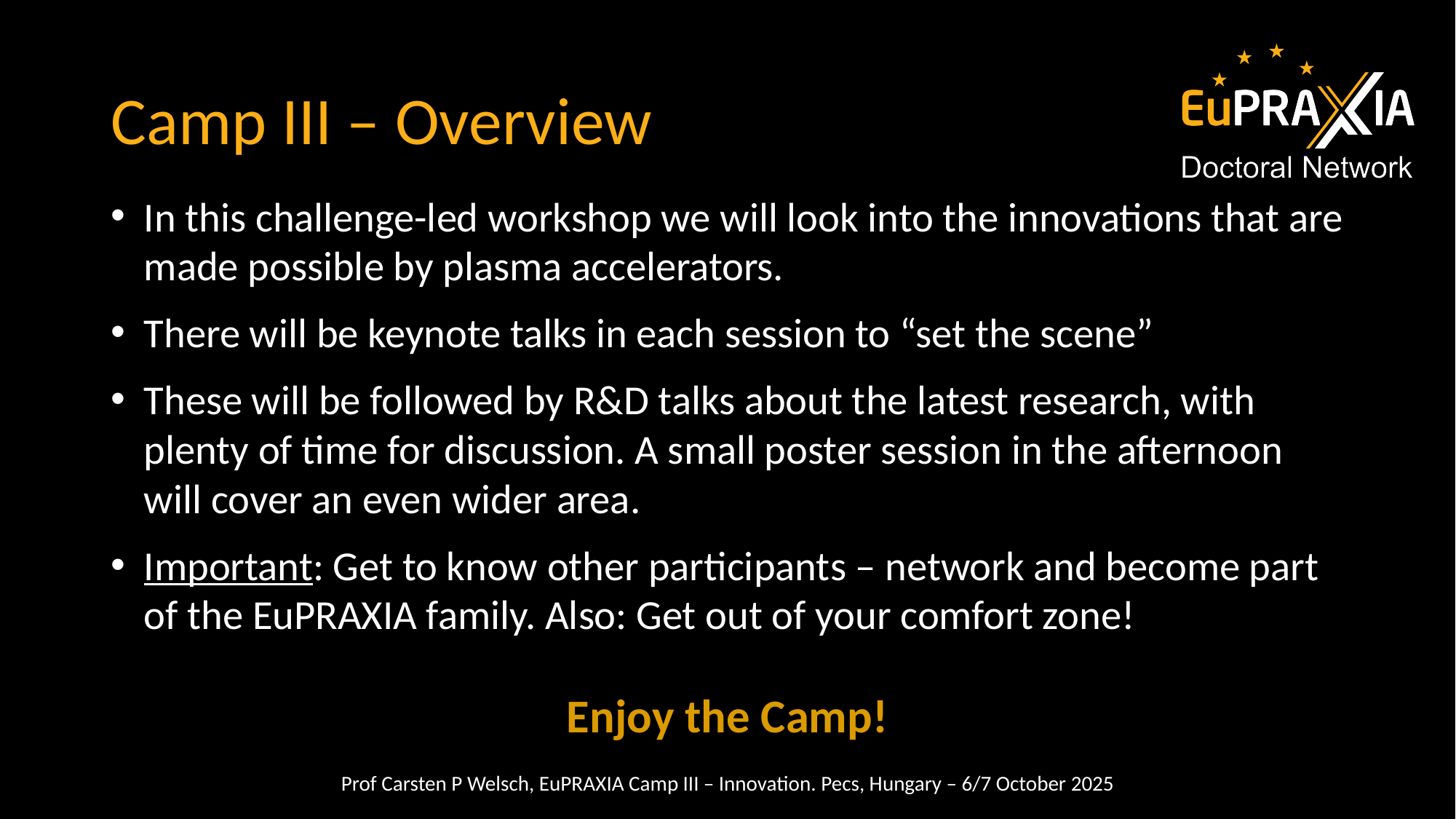

# Camp III – Overview
In this challenge-led workshop we will look into the innovations that are made possible by plasma accelerators.
There will be keynote talks in each session to “set the scene”
These will be followed by R&D talks about the latest research, with plenty of time for discussion. A small poster session in the afternoon will cover an even wider area.
Important: Get to know other participants – network and become part of the EuPRAXIA family. Also: Get out of your comfort zone!

Enjoy the Camp!